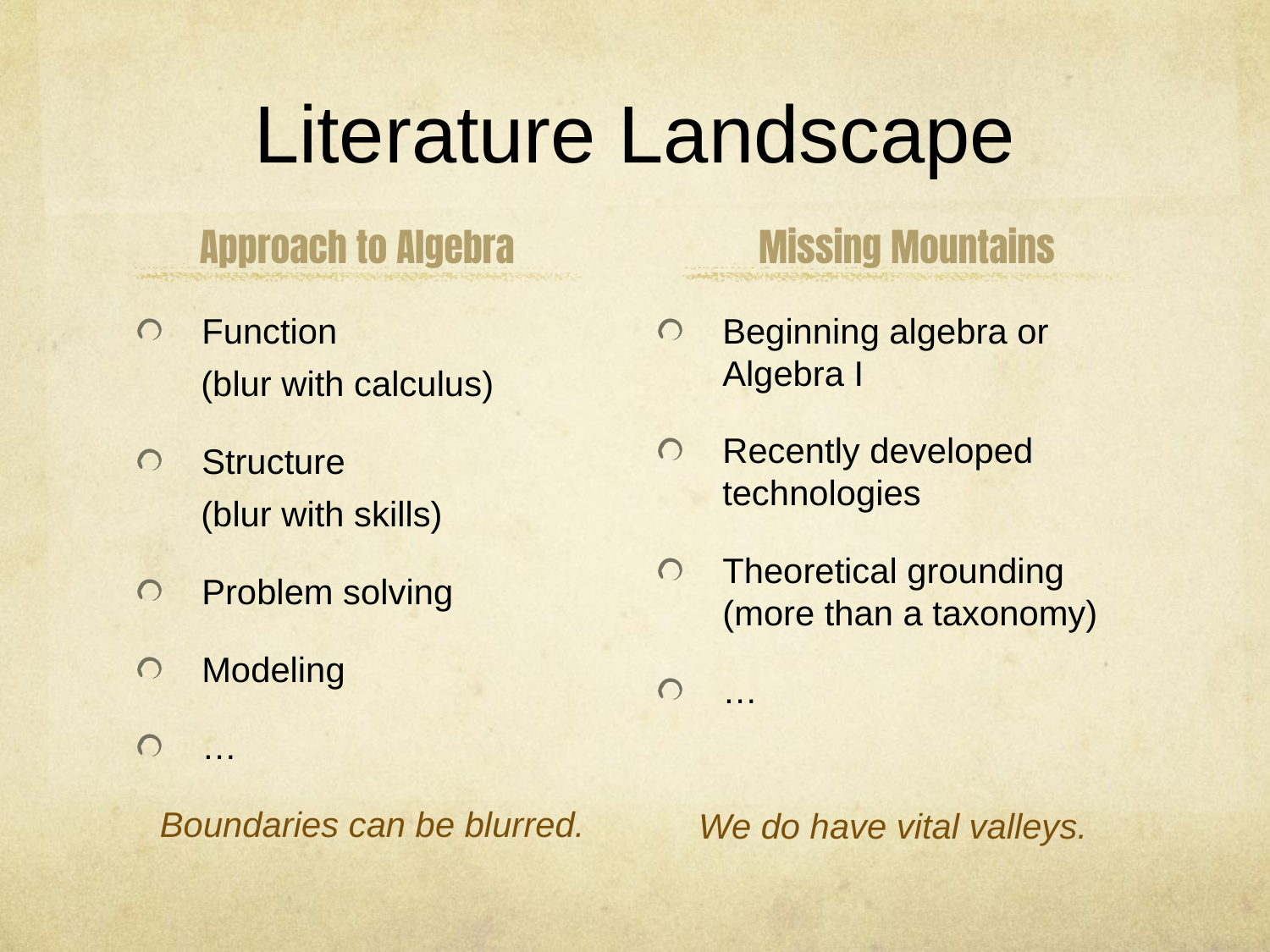

# Literature Landscape
Approach to Algebra
Missing Mountains
Function
(blur with calculus)
Structure
(blur with skills)
Problem solving
Modeling
…
Boundaries can be blurred.

Beginning algebra or Algebra I
Recently developed technologies
Theoretical grounding (more than a taxonomy)
…

We do have vital valleys.